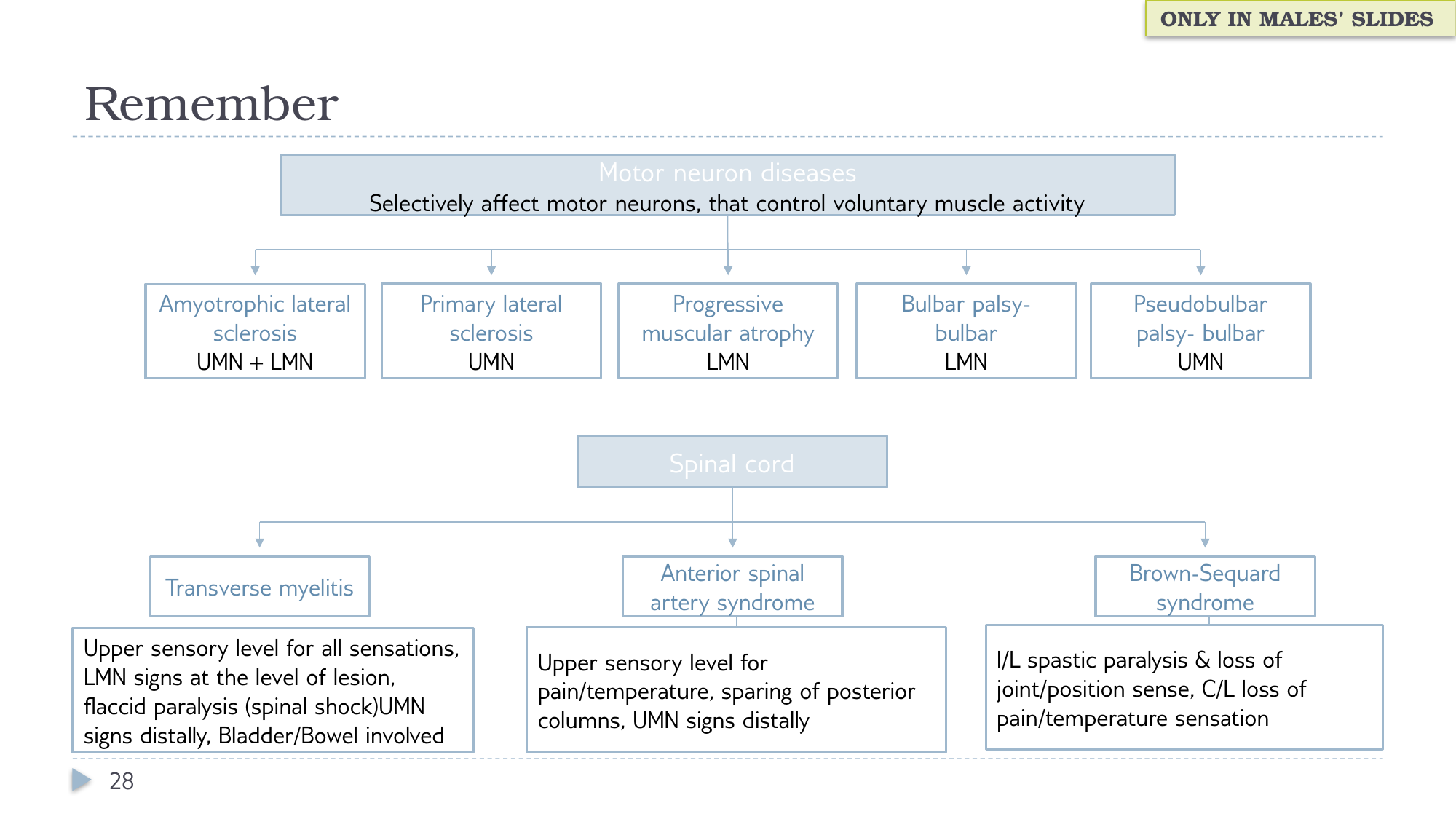

ONLY IN MALES’ SLIDES
# Remember
Motor neuron diseases
Selectively affect motor neurons, that control voluntary muscle activity
Primary lateral sclerosis
UMN
Progressive muscular atrophy
LMN
Bulbar palsy- bulbar
LMN
Pseudobulbar palsy- bulbar
UMN
Amyotrophic lateral sclerosis
UMN + LMN
Spinal cord
Anterior spinal artery syndrome
Brown-Sequard syndrome
Transverse myelitis
I/L spastic paralysis & loss of joint/position sense, C/L loss of pain/temperature sensation
Upper sensory level for pain/temperature, sparing of posterior columns, UMN signs distally
Upper sensory level for all sensations,
LMN signs at the level of lesion, flaccid paralysis (spinal shock)UMN signs distally, Bladder/Bowel involved
28